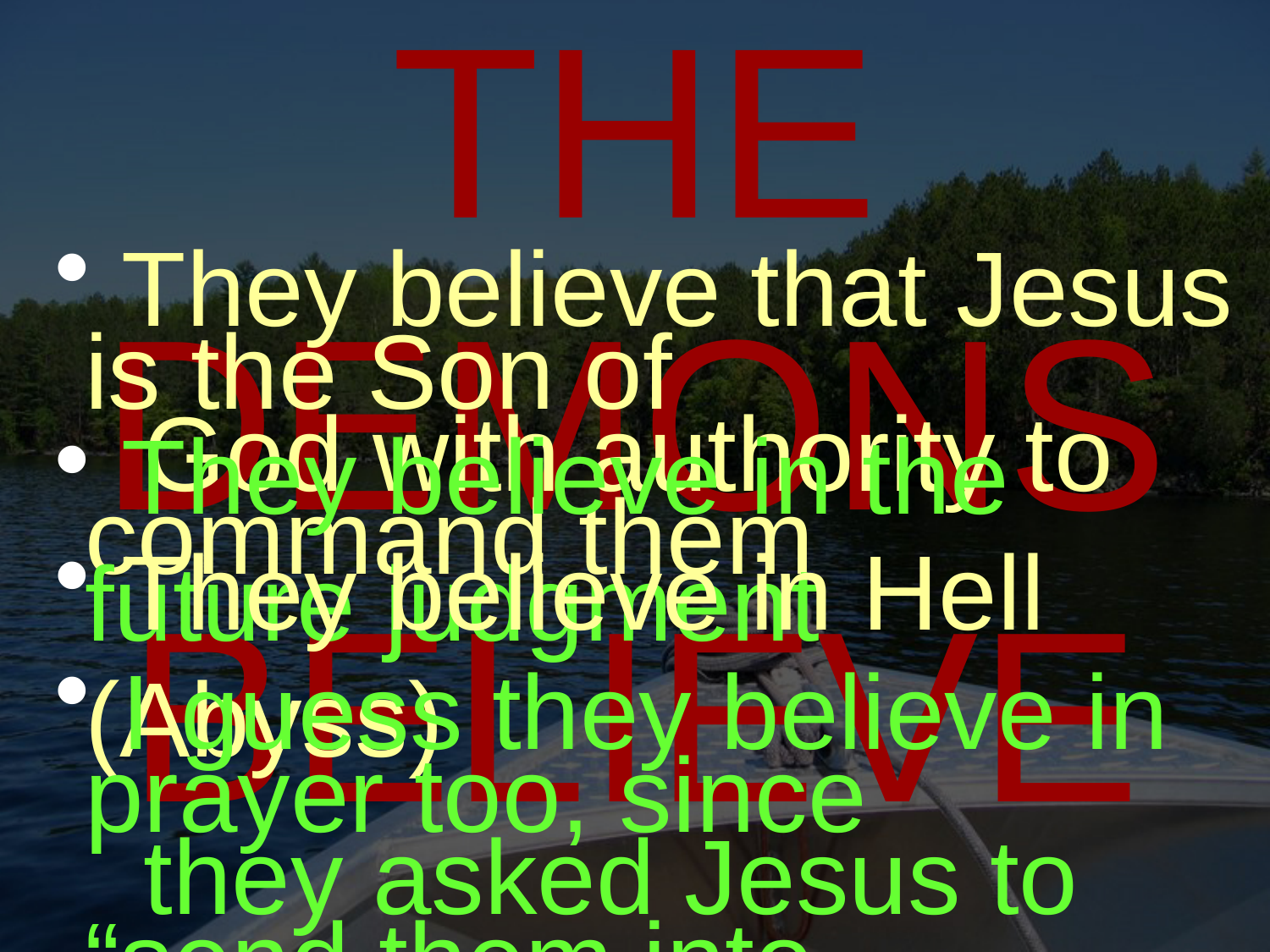

THE DEMONS BELIEVE
 They believe that Jesus is the Son of
  God with authority to command them
 They believe in the future judgment
 They believe in Hell (Abyss)
 I guess they believe in prayer too, since
  they asked Jesus to “send them into
  the pigs”